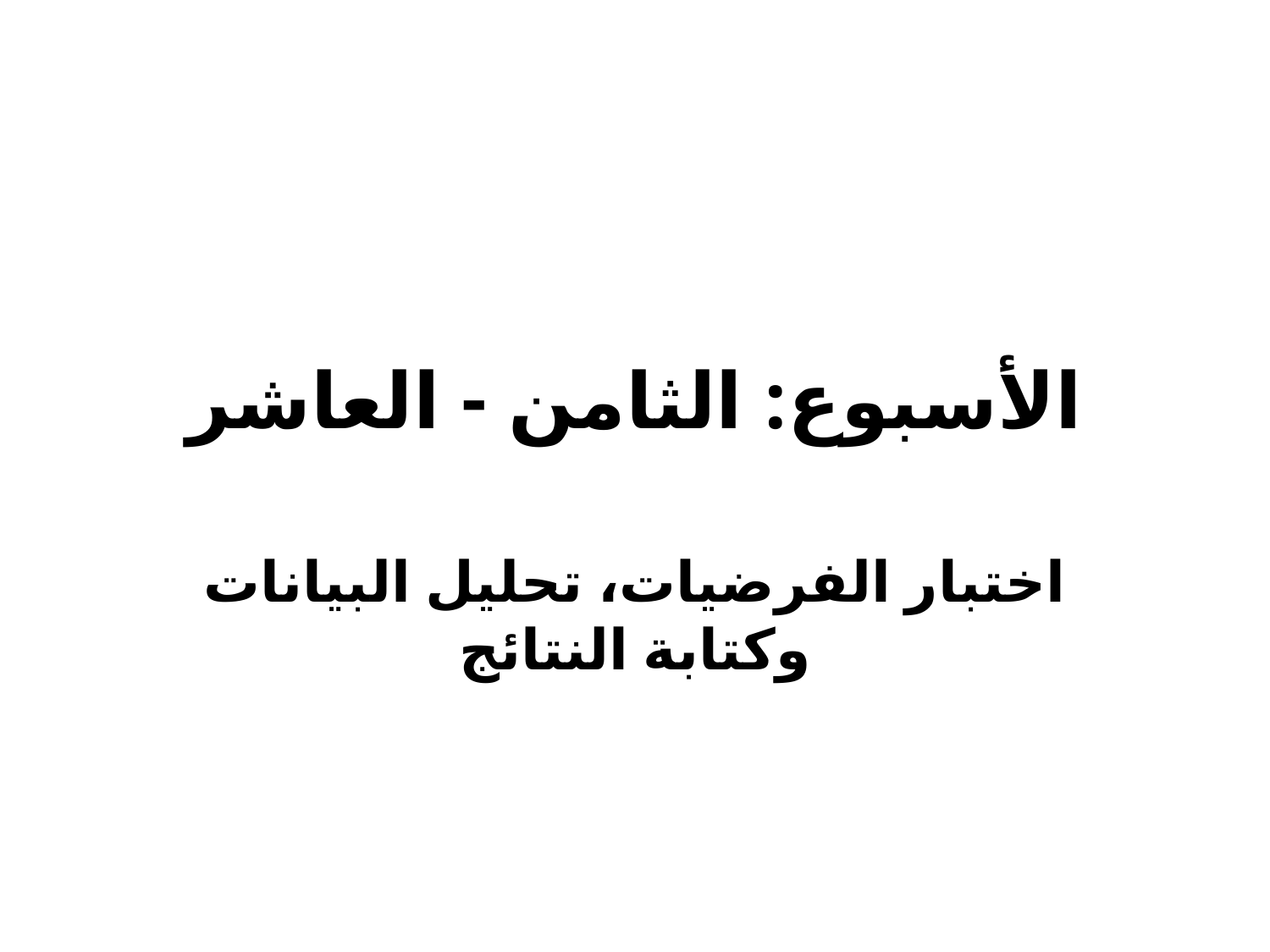

# الأسبوع: الثامن - العاشر
اختبار الفرضيات، تحليل البيانات وكتابة النتائج